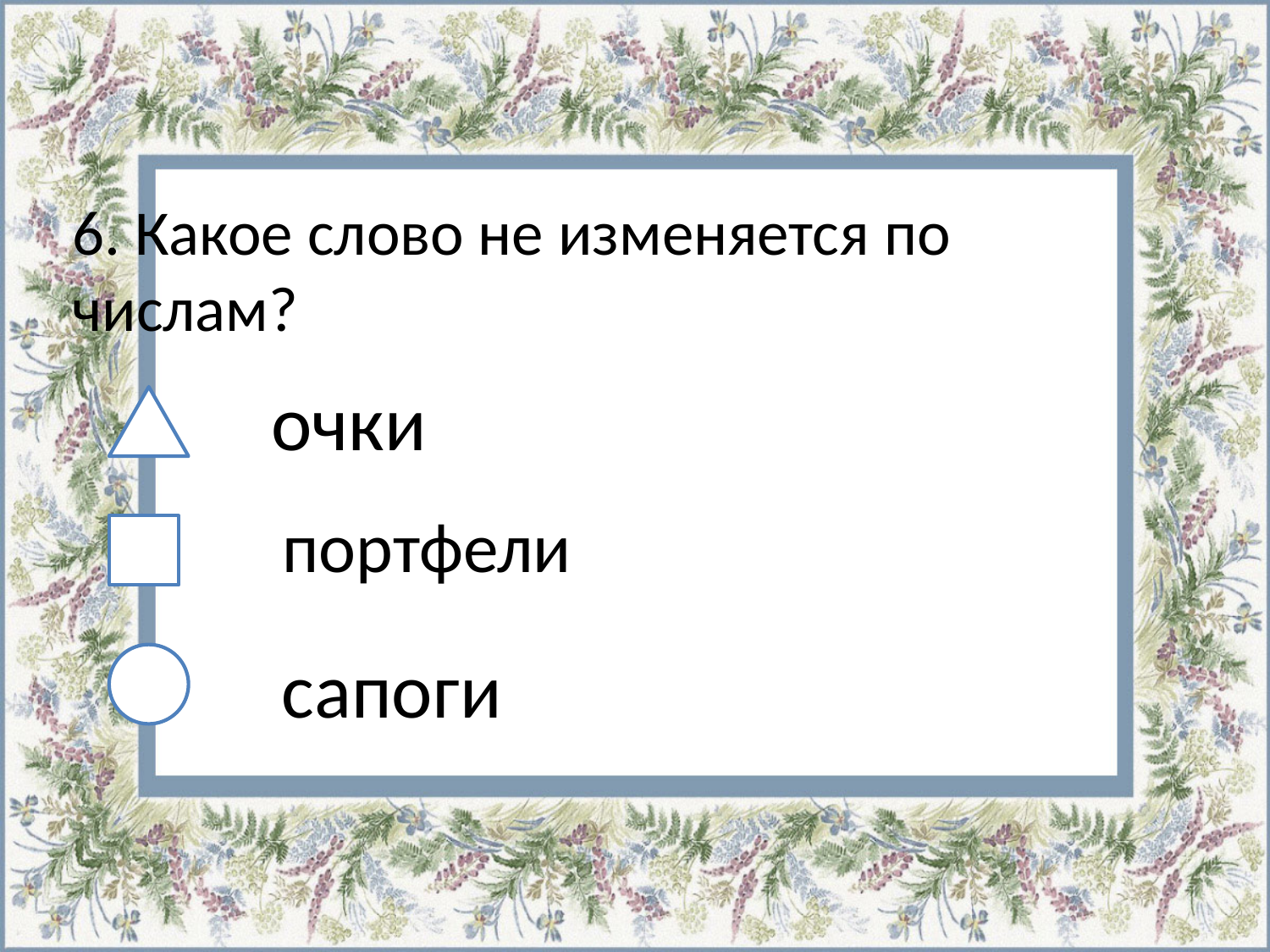

# 6. Какое слово не изменяется по числам?
очки

портфели

сапоги